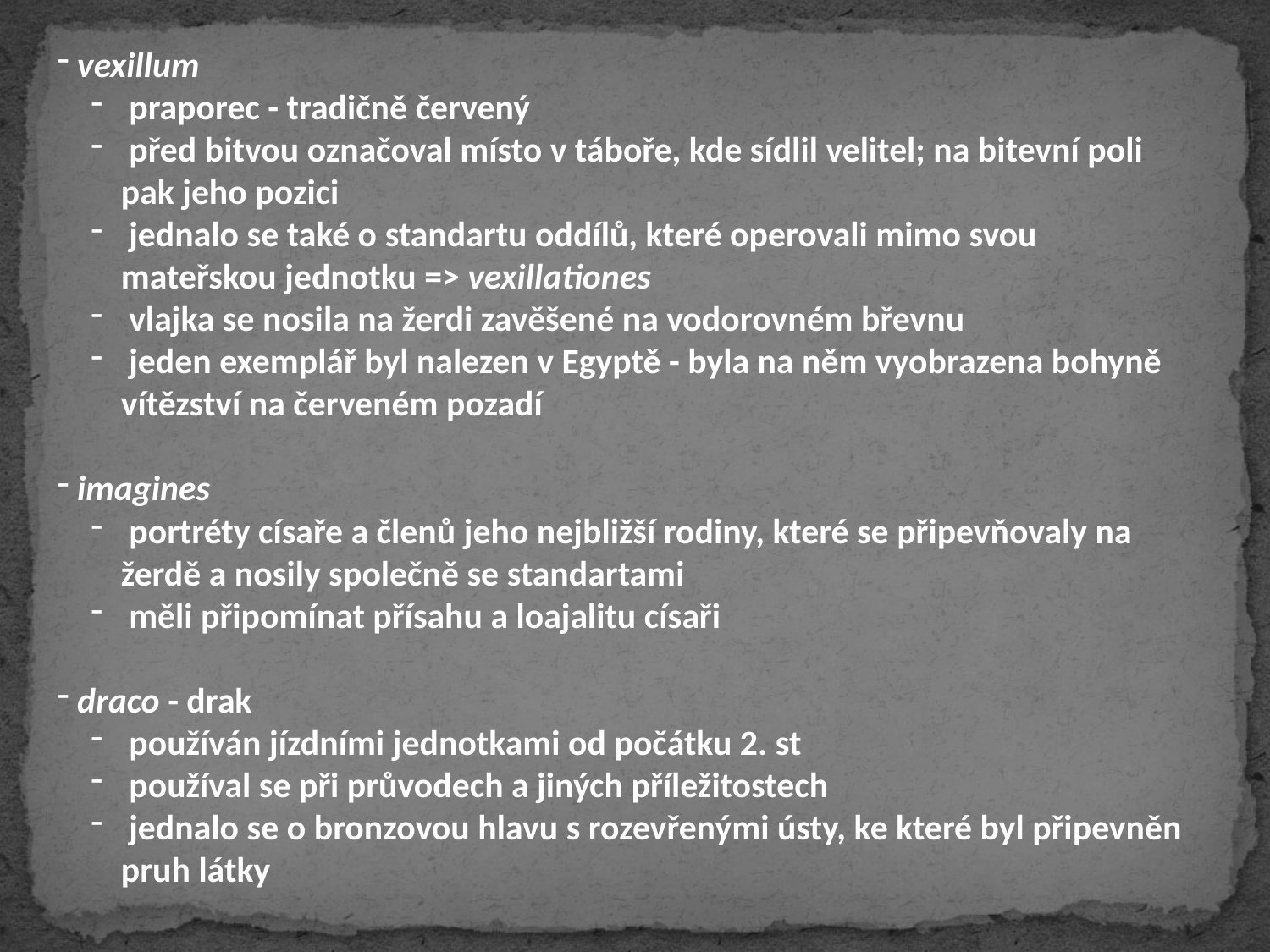

vexillum
 praporec - tradičně červený
 před bitvou označoval místo v táboře, kde sídlil velitel; na bitevní poli pak jeho pozici
 jednalo se také o standartu oddílů, které operovali mimo svou mateřskou jednotku => vexillationes
 vlajka se nosila na žerdi zavěšené na vodorovném břevnu
 jeden exemplář byl nalezen v Egyptě - byla na něm vyobrazena bohyně vítězství na červeném pozadí

 imagines
 portréty císaře a členů jeho nejbližší rodiny, které se připevňovaly na žerdě a nosily společně se standartami
 měli připomínat přísahu a loajalitu císaři

 draco - drak
 používán jízdními jednotkami od počátku 2. st
 používal se při průvodech a jiných příležitostech
 jednalo se o bronzovou hlavu s rozevřenými ústy, ke které byl připevněn pruh látky